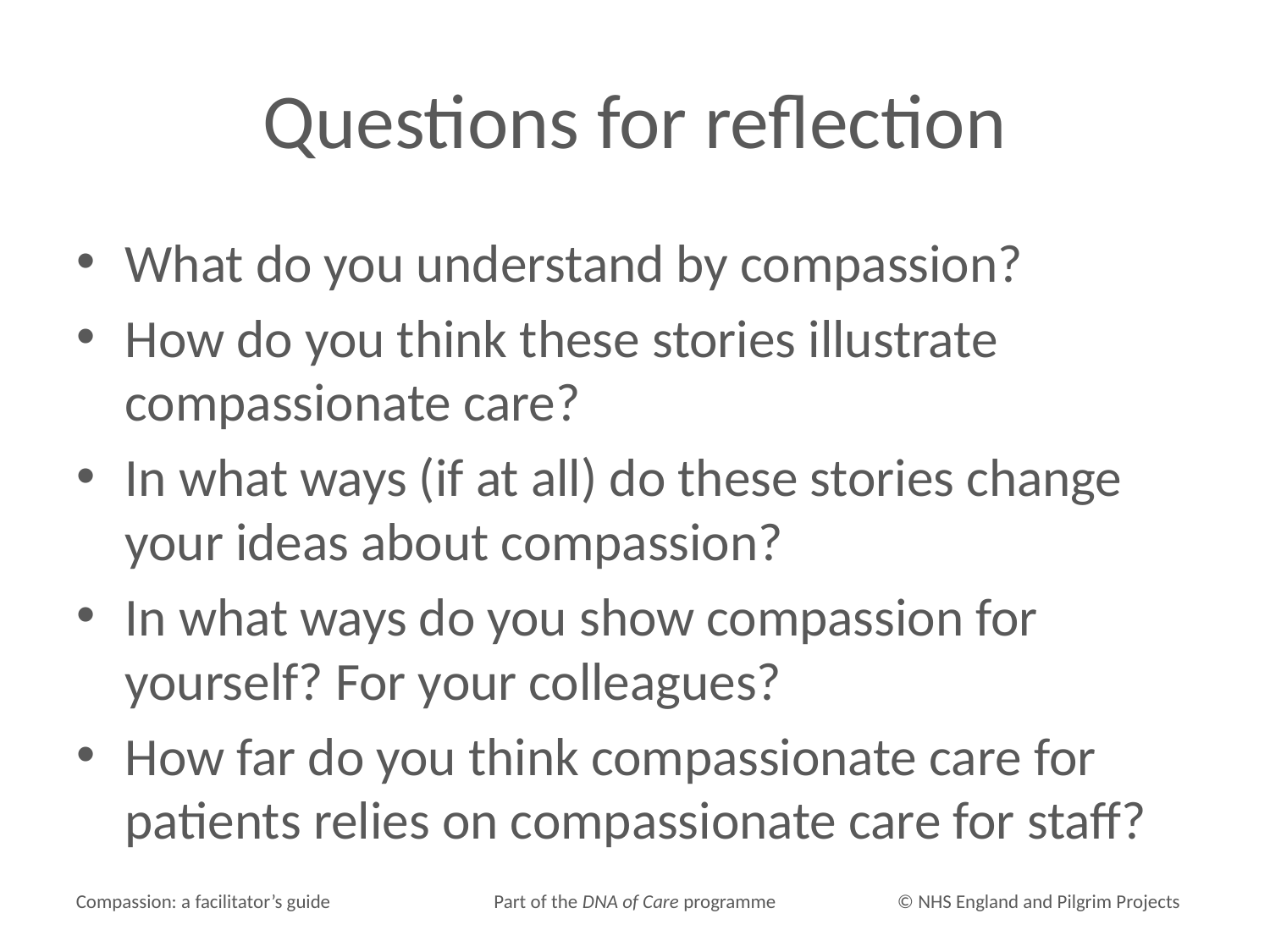

# Questions for reflection
What do you understand by compassion?
How do you think these stories illustrate compassionate care?
In what ways (if at all) do these stories change your ideas about compassion?
In what ways do you show compassion for yourself? For your colleagues?
How far do you think compassionate care for patients relies on compassionate care for staff?
Compassion: a facilitator’s guide
Part of the DNA of Care programme
© NHS England and Pilgrim Projects